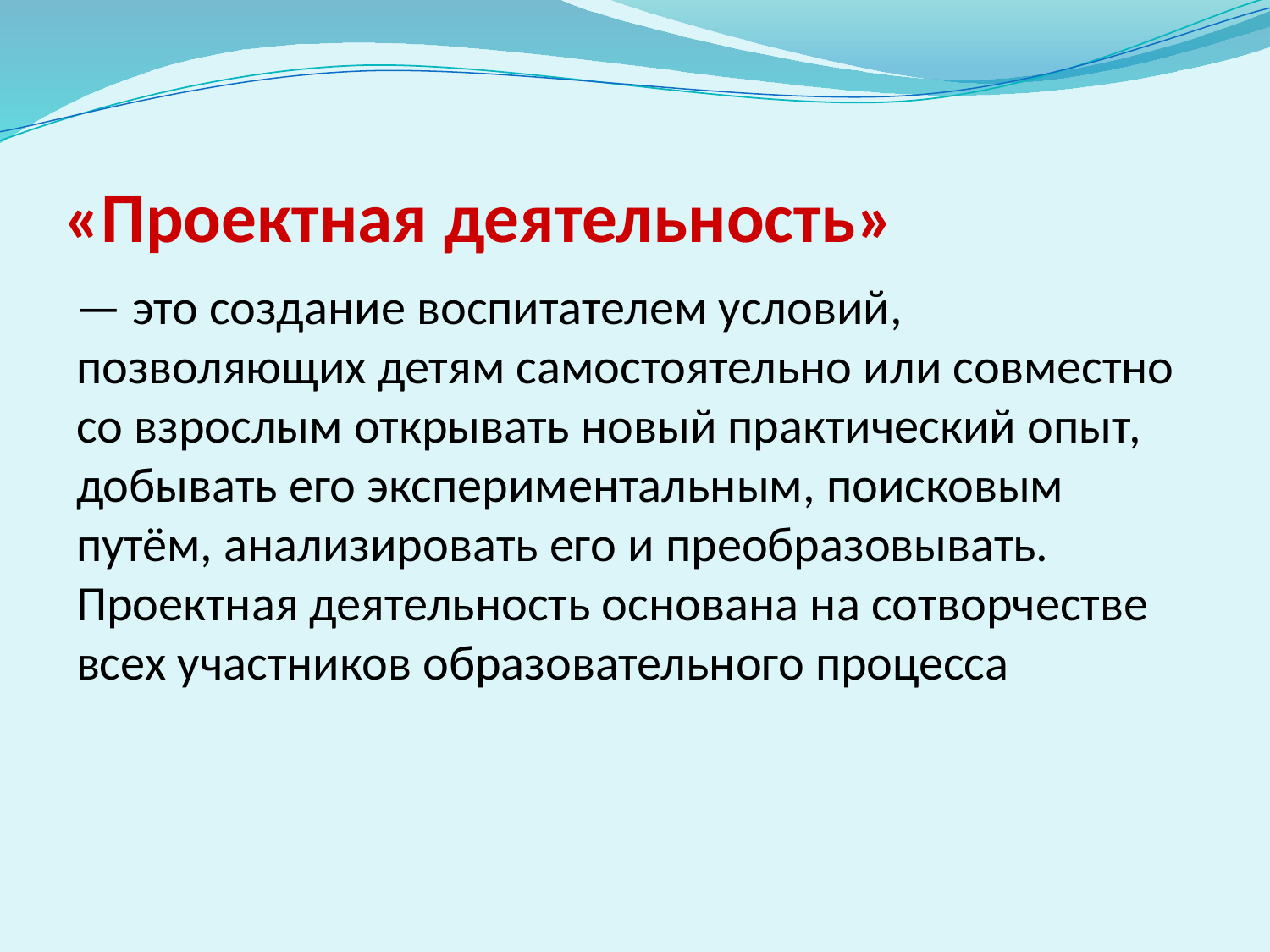

# «Проектная деятельность»
— это создание воспитателем условий, позволяющих детям самостоятельно или совместно со взрослым открывать новый практический опыт, добывать его экспериментальным, поисковым путём, анализировать его и преобразовывать. Проектная деятельность основана на сотворчестве всех участников образовательного процесса